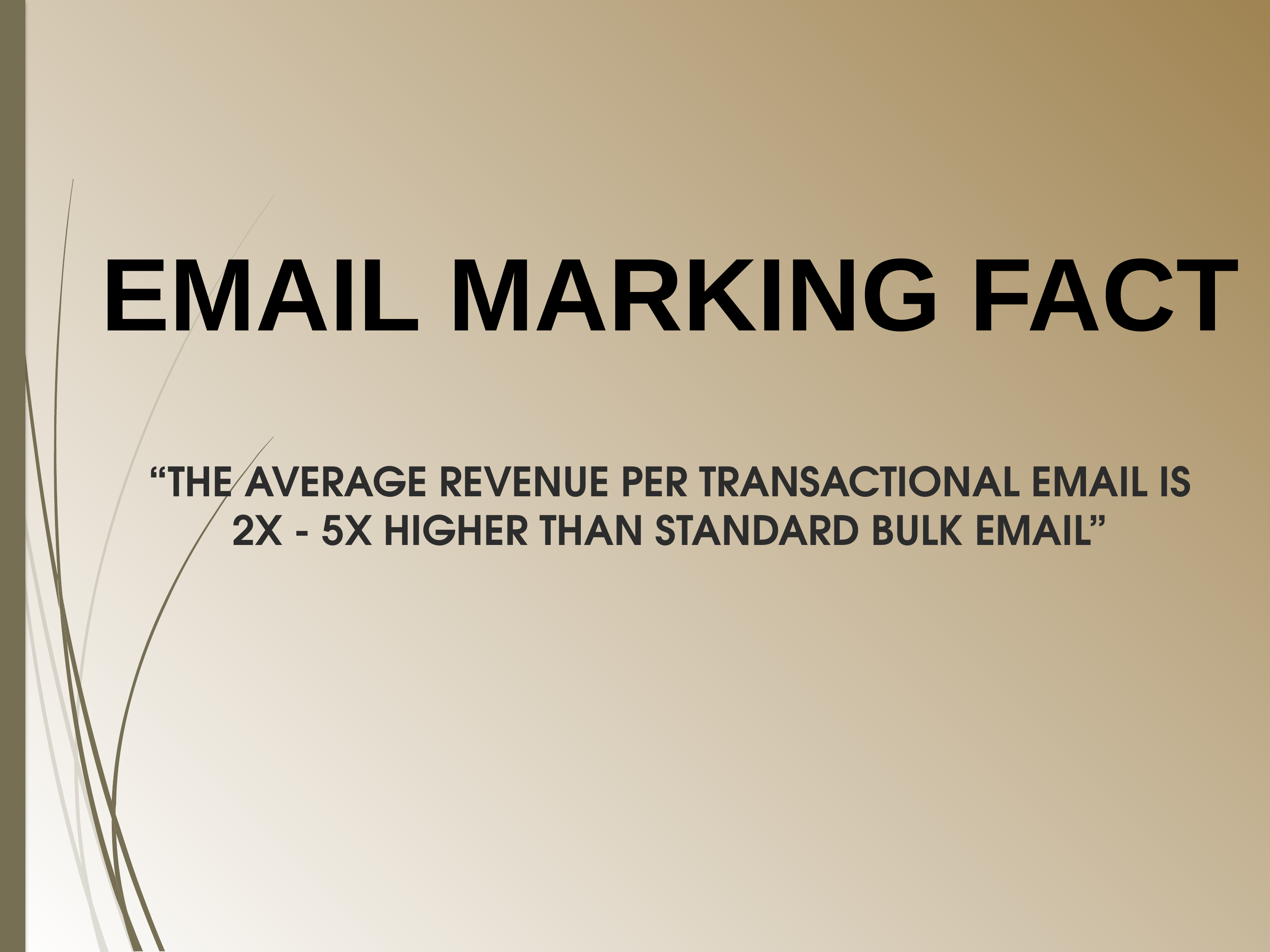

EMAIL MARKING FACT
“The Average Revenue Per Transactional Email is 2x - 5x HIGHER Than Standard Bulk Email”